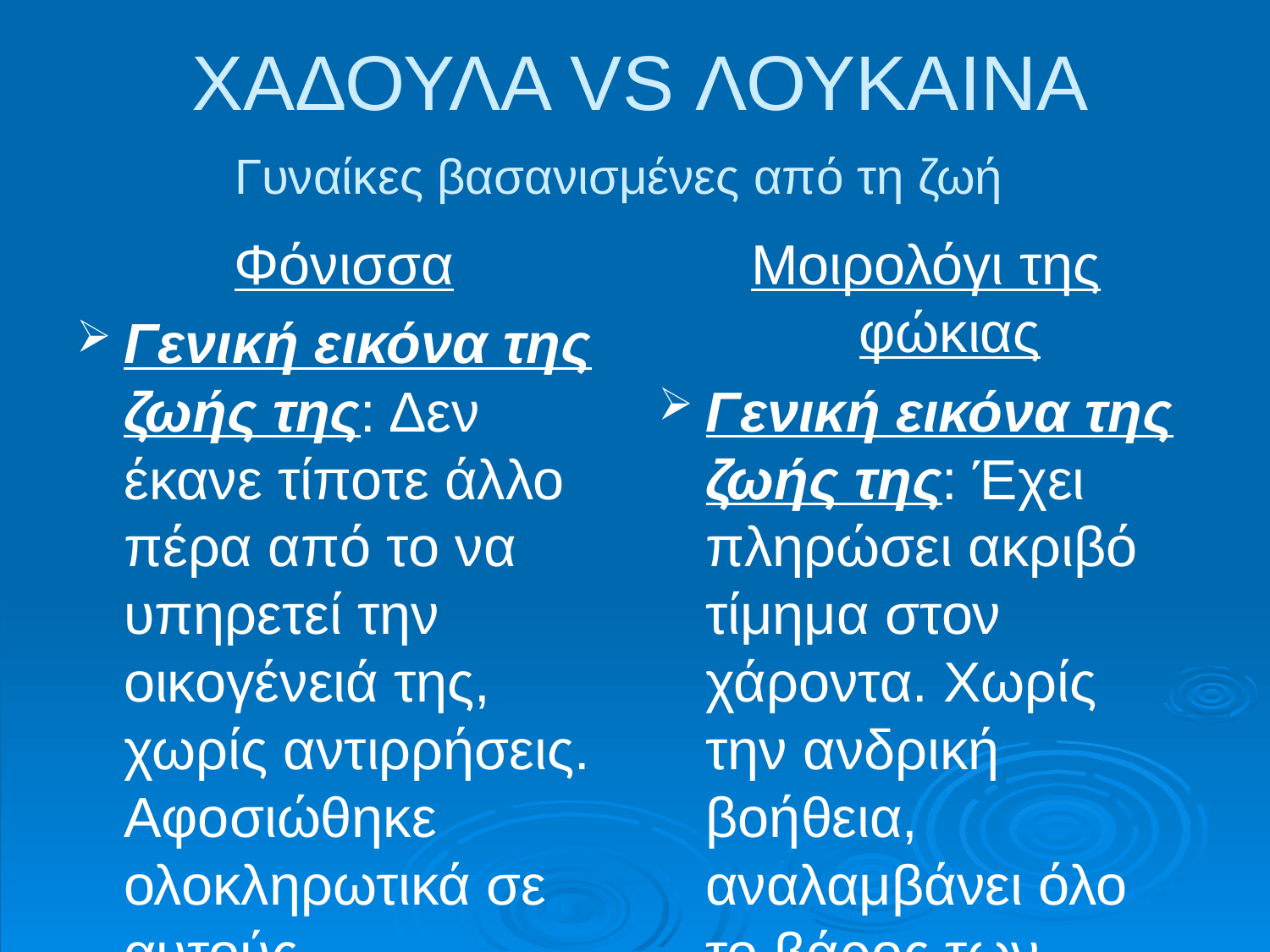

# ΧΑΔΟΥΛΑ VS ΛΟΥΚΑΙΝΑ
Γυναίκες βασανισμένες από τη ζωή
Φόνισσα
Γενική εικόνα της ζωής της: Δεν έκανε τίποτε άλλο πέρα από το να υπηρετεί την οικογένειά της, χωρίς αντιρρήσεις. Αφοσιώθηκε ολοκληρωτικά σε αυτούς.
Μοιρολόγι της φώκιας
Γενική εικόνα της ζωής της: Έχει πληρώσει ακριβό τίμημα στον χάροντα. Χωρίς την ανδρική βοήθεια, αναλαμβάνει όλο το βάρος των οικογενειακών υποχρεώσεων.